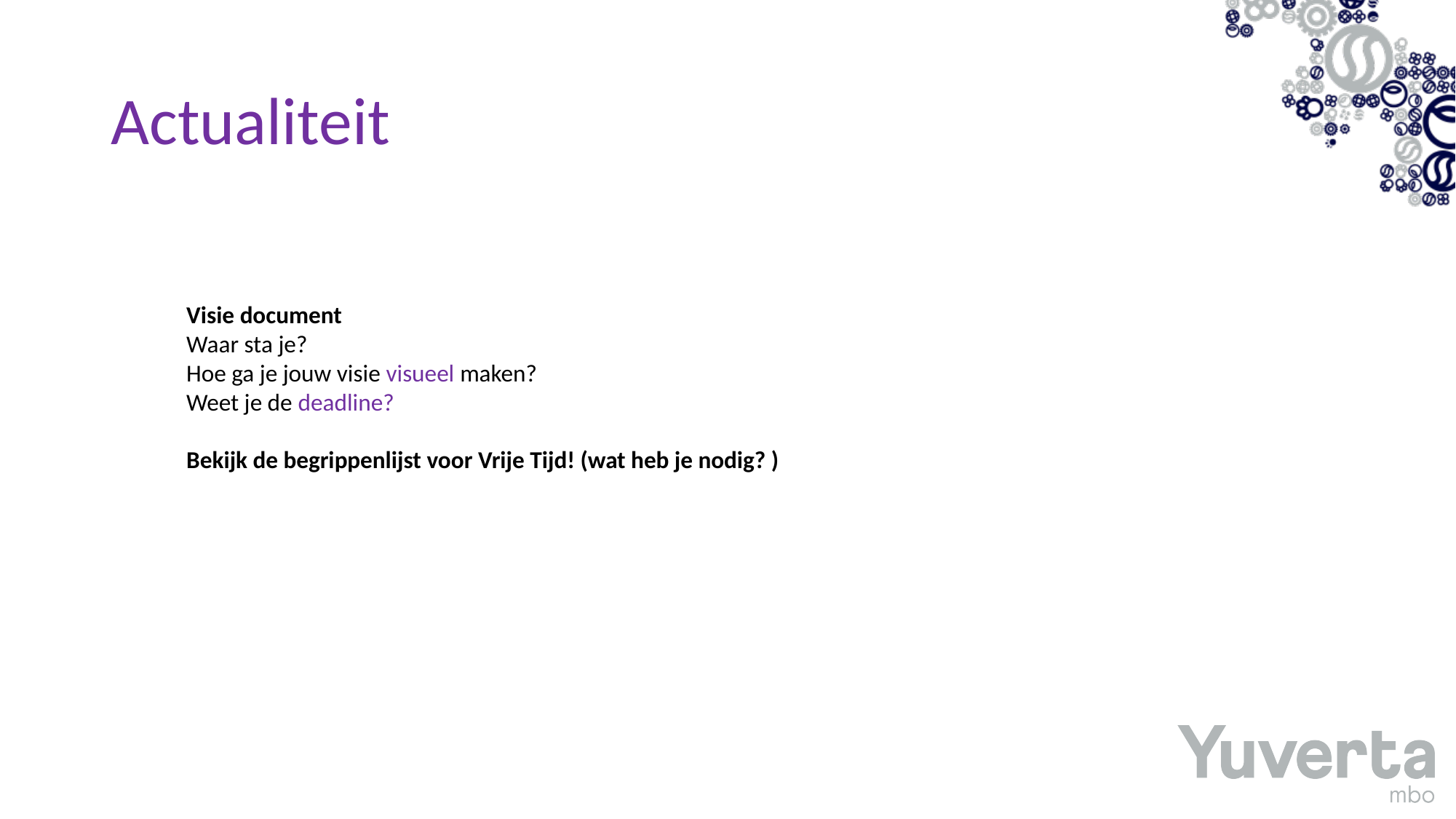

# Actualiteit

Visie document
Waar sta je?
Hoe ga je jouw visie visueel maken?
Weet je de deadline?

Bekijk de begrippenlijst voor Vrije Tijd! (wat heb je nodig? )